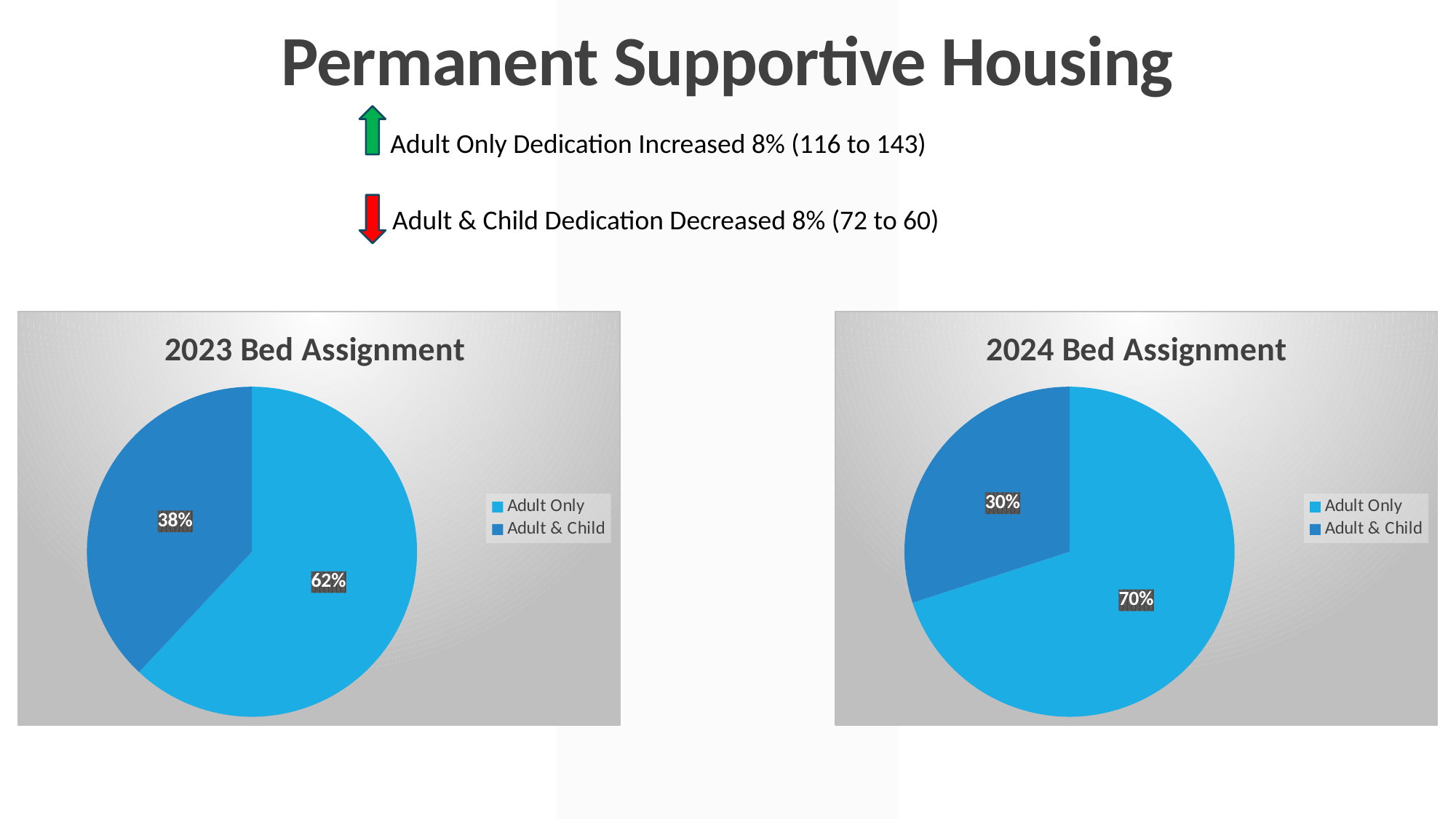

Permanent Supportive Housing

Adult Only Dedication Increased 8% (116 to 143)

Adult & Child Dedication Decreased 8% (72 to 60)

### Chart:

| Category | 2023 Bed Assignment  |
|---|---|
| Adult Only | 0.62 |
| Adult & Child | 0.38 |

### Chart:

| Category | 2024 Bed Assignment |
|---|---|
| Adult Only | 0.7 |
| Adult & Child | 0.3 |